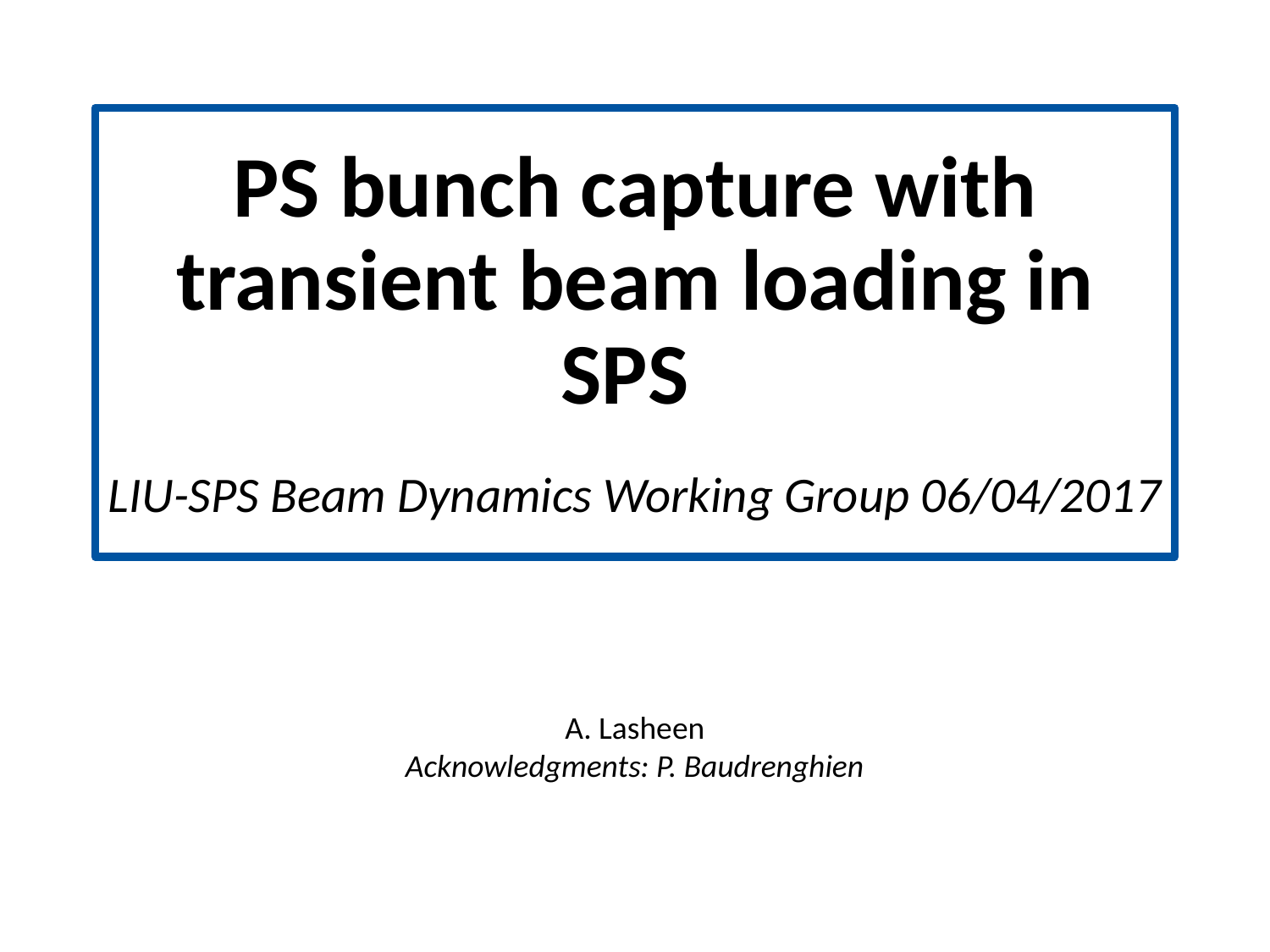

# PS bunch capture with transient beam loading in SPS s LIU-SPS Beam Dynamics Working Group 06/04/2017
A. Lasheen
Acknowledgments: P. Baudrenghien